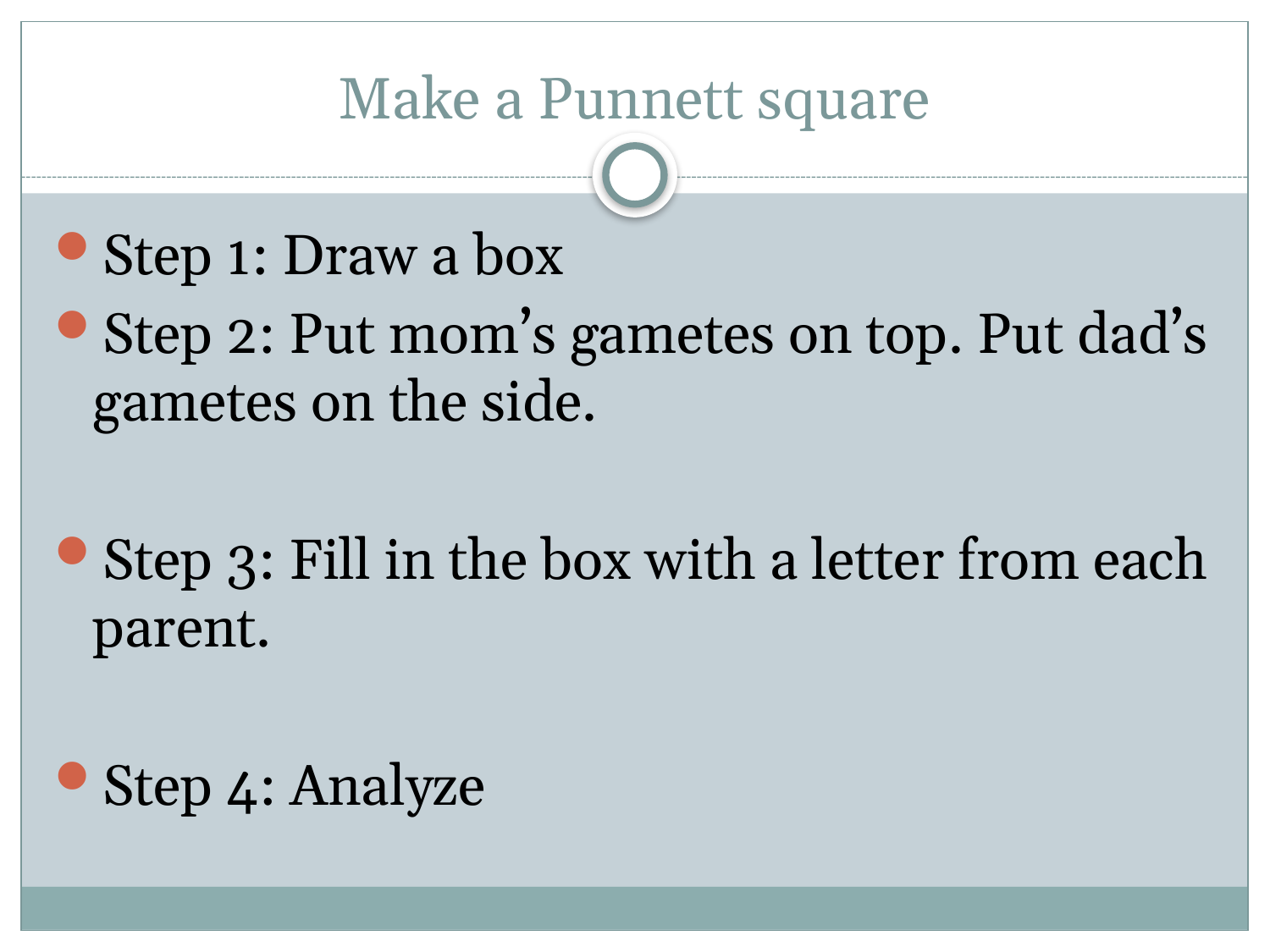

# Make a Punnett square
Step 1: Draw a box
Step 2: Put mom’s gametes on top. Put dad’s gametes on the side.

Step 3: Fill in the box with a letter from each parent.

Step 4: Analyze